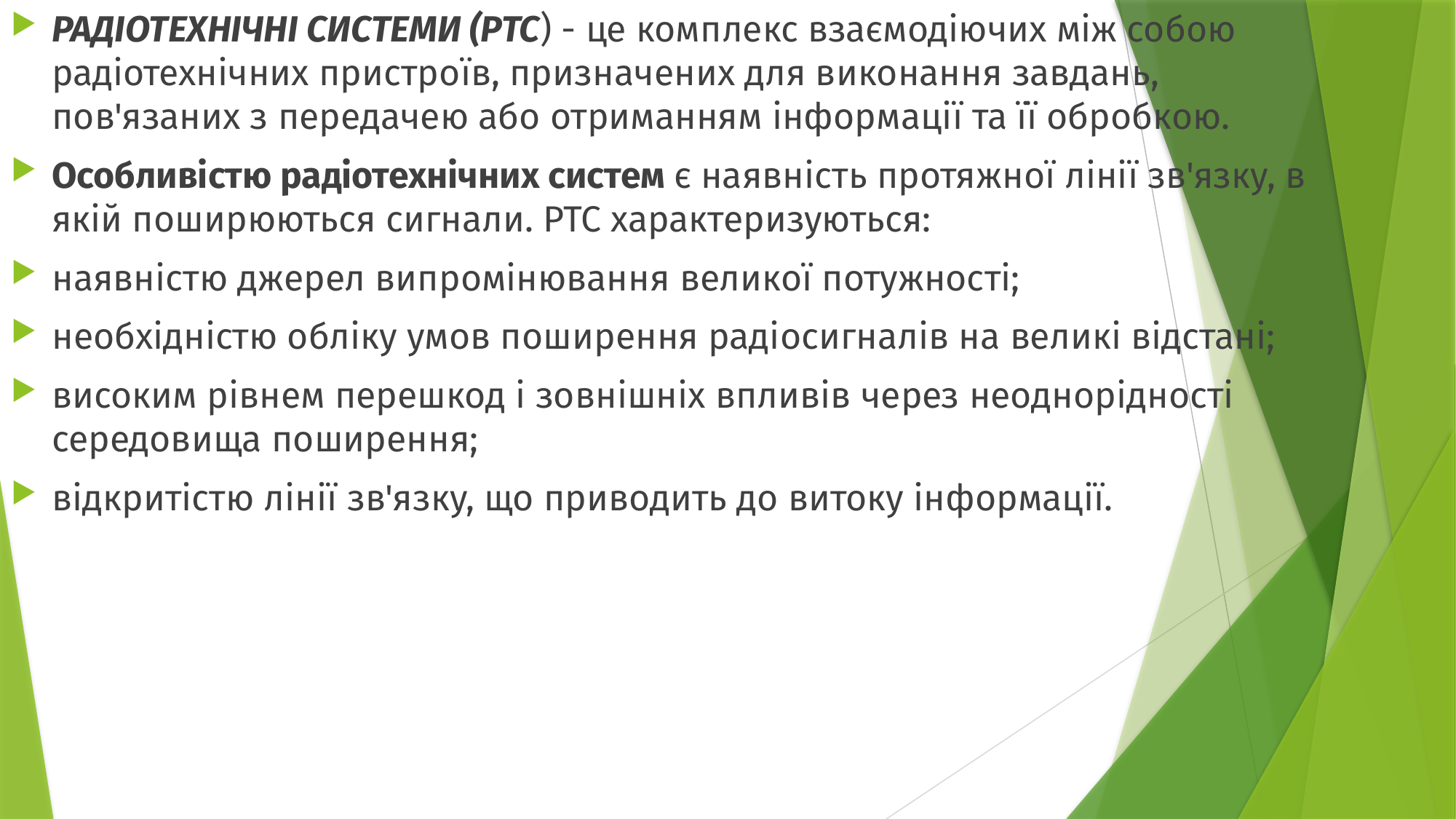

РАДІОТЕХНІЧНІ СИСТЕМИ (РТС) - це комплекс взаємодіючих між собою радіотехнічних пристроїв, призначених для виконання завдань, пов'язаних з передачею або отриманням інформації та її обробкою.
Особливістю радіотехнічних систем є наявність протяжної лінії зв'язку, в якій поширюються сигнали. РТС характеризуються:
наявністю джерел випромінювання великої потужності;
необхідністю обліку умов поширення радіосигналів на великі відстані;
високим рівнем перешкод і зовнішніх впливів через неоднорідності середовища поширення;
відкритістю лінії зв'язку, що приводить до витоку інформації.